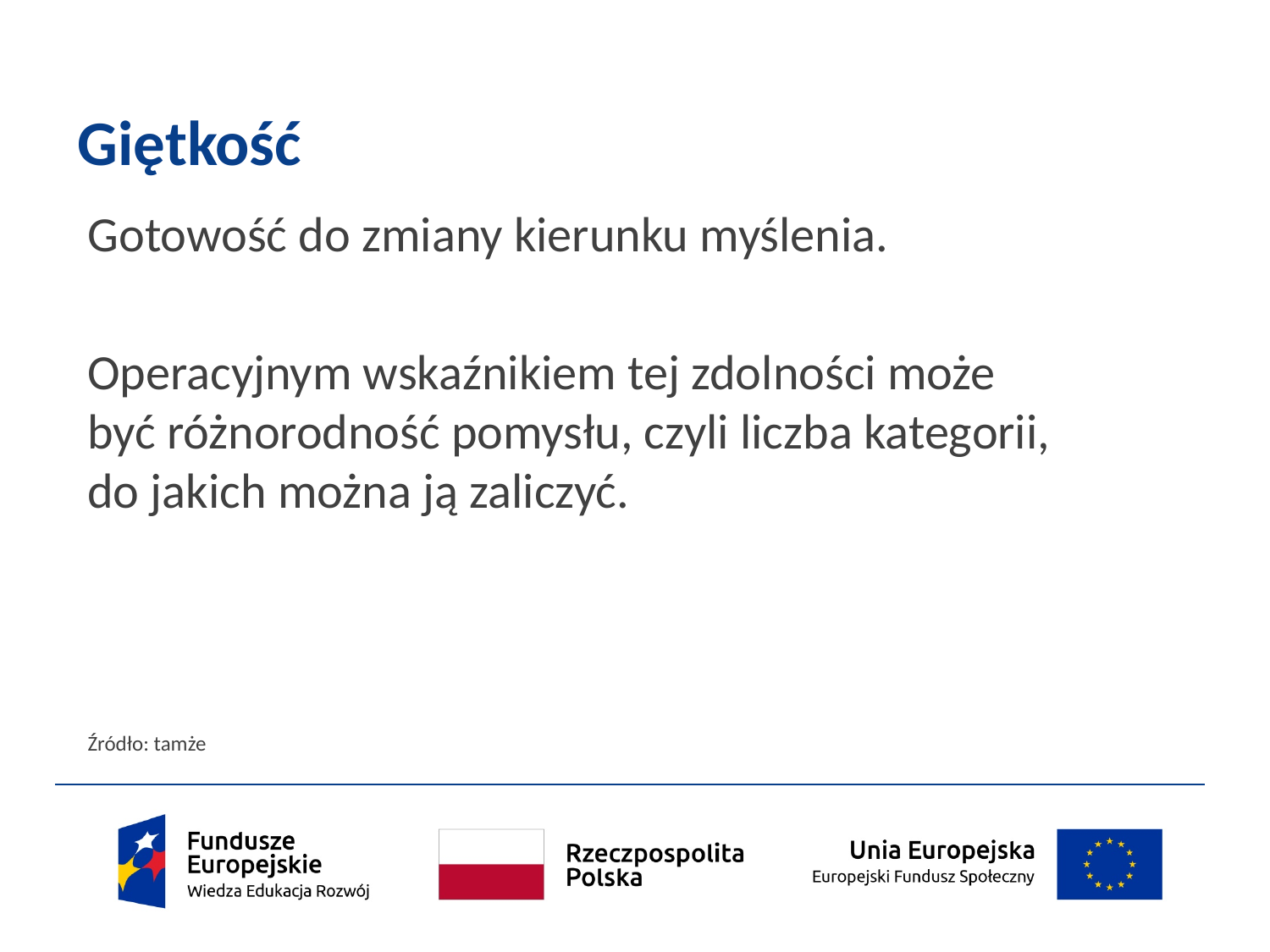

# Giętkość
Gotowość do zmiany kierunku myślenia.

Operacyjnym wskaźnikiem tej zdolności może być różnorodność pomysłu, czyli liczba kategorii,  do jakich można ją zaliczyć.

Źródło: tamże